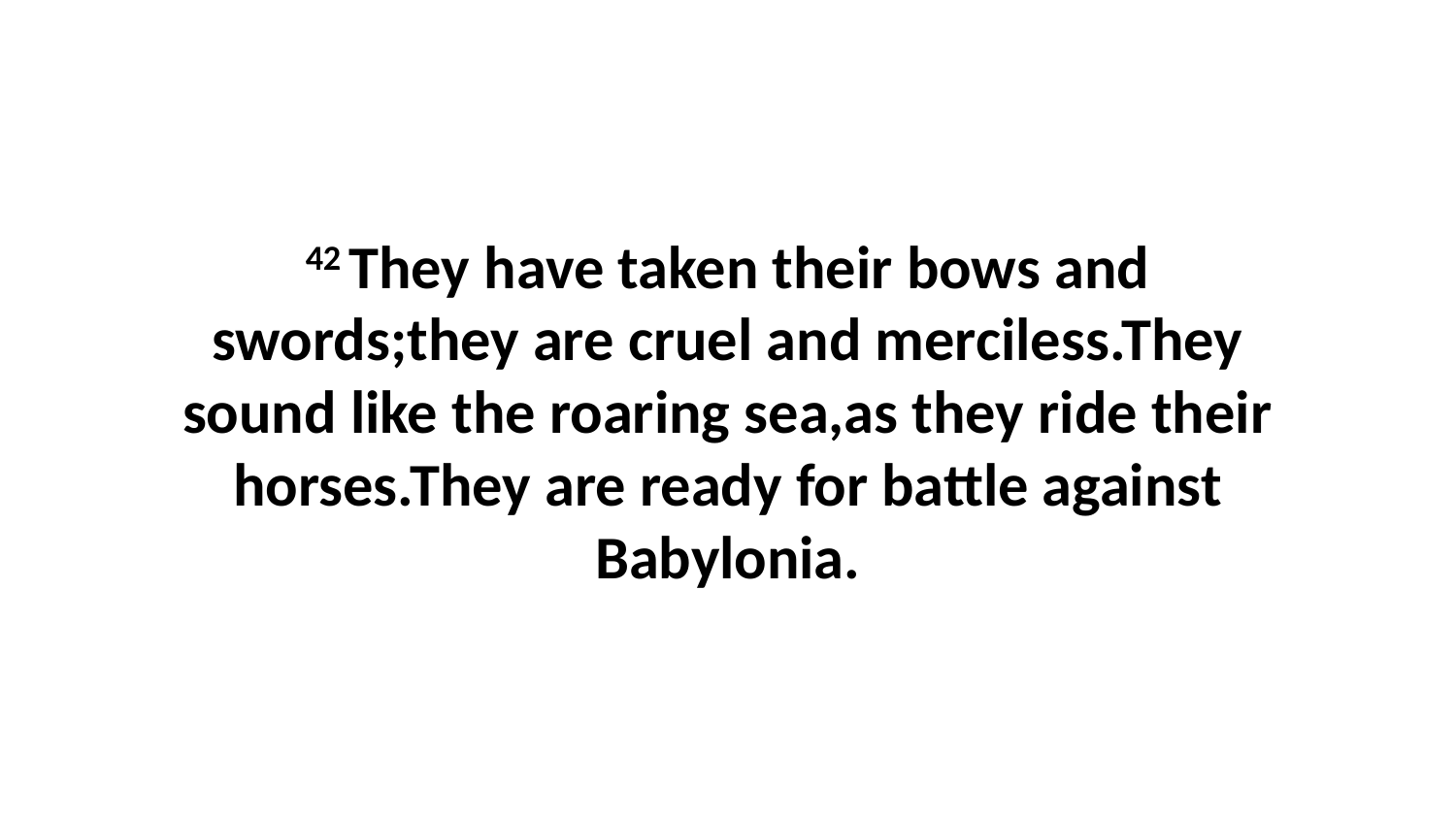

42 They have taken their bows and swords;they are cruel and merciless.They sound like the roaring sea,as they ride their horses.They are ready for battle against Babylonia.